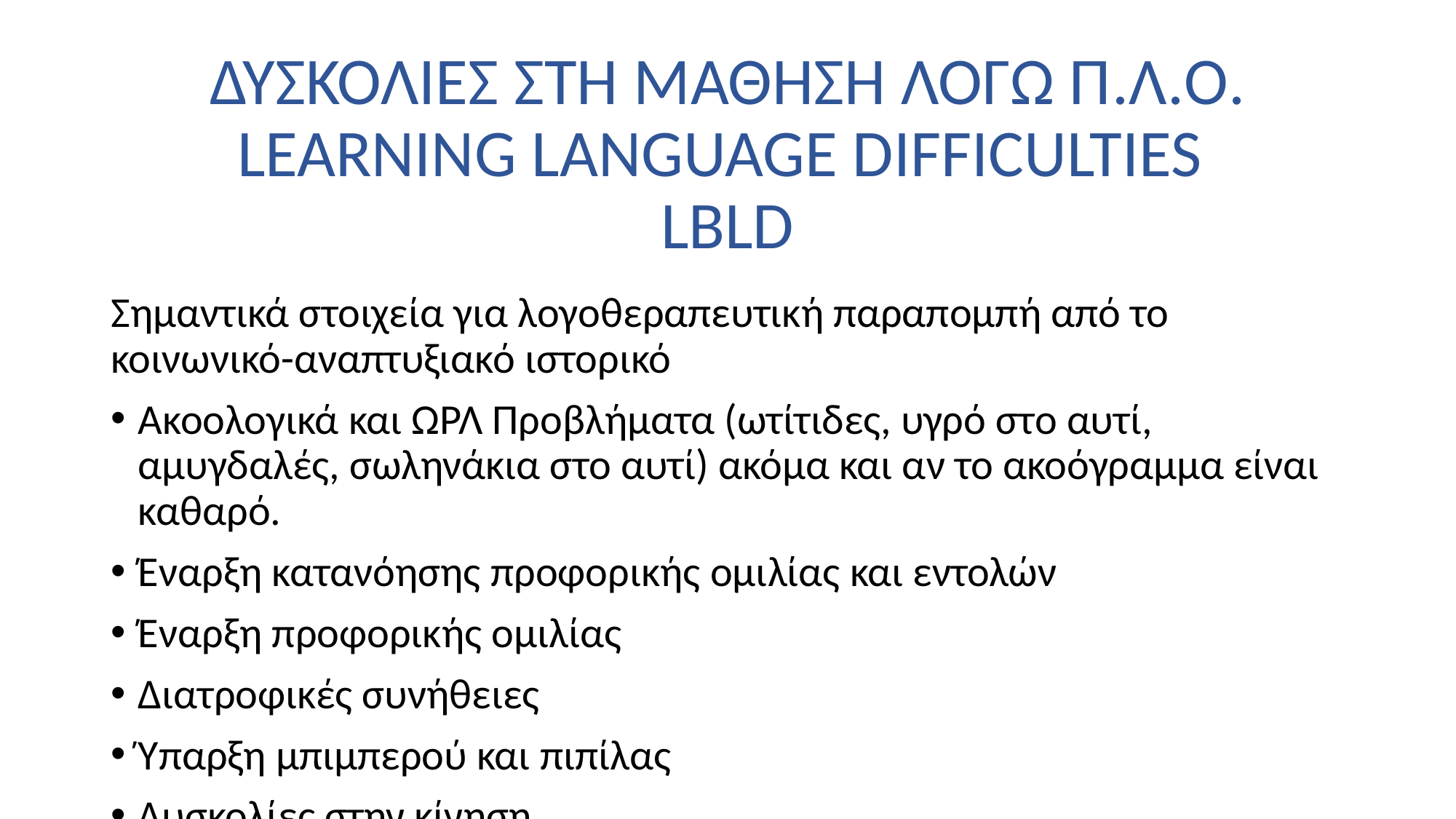

# ΔΥΣΚΟΛΙΕΣ ΣΤΗ ΜΑΘΗΣΗ ΛΟΓΩ Π.Λ.Ο. LEARNING LANGUAGE DIFFICULTIES LΒLD
Σημαντικά στοιχεία για λογοθεραπευτική παραπομπή από το κοινωνικό-αναπτυξιακό ιστορικό
Ακοολογικά και ΩΡΛ Προβλήματα (ωτίτιδες, υγρό στο αυτί, αμυγδαλές, σωληνάκια στο αυτί) ακόμα και αν το ακοόγραμμα είναι καθαρό.
Έναρξη κατανόησης προφορικής ομιλίας και εντολών
Έναρξη προφορικής ομιλίας
Διατροφικές συνήθειες
Ύπαρξη μπιμπερού και πιπίλας
Δυσκολίες στην κίνηση
Δυσκολίες στην πρόσληψη ερεθισμάτων
Δυσκολίες προσαρμογής σε σχολικά πλαίσια